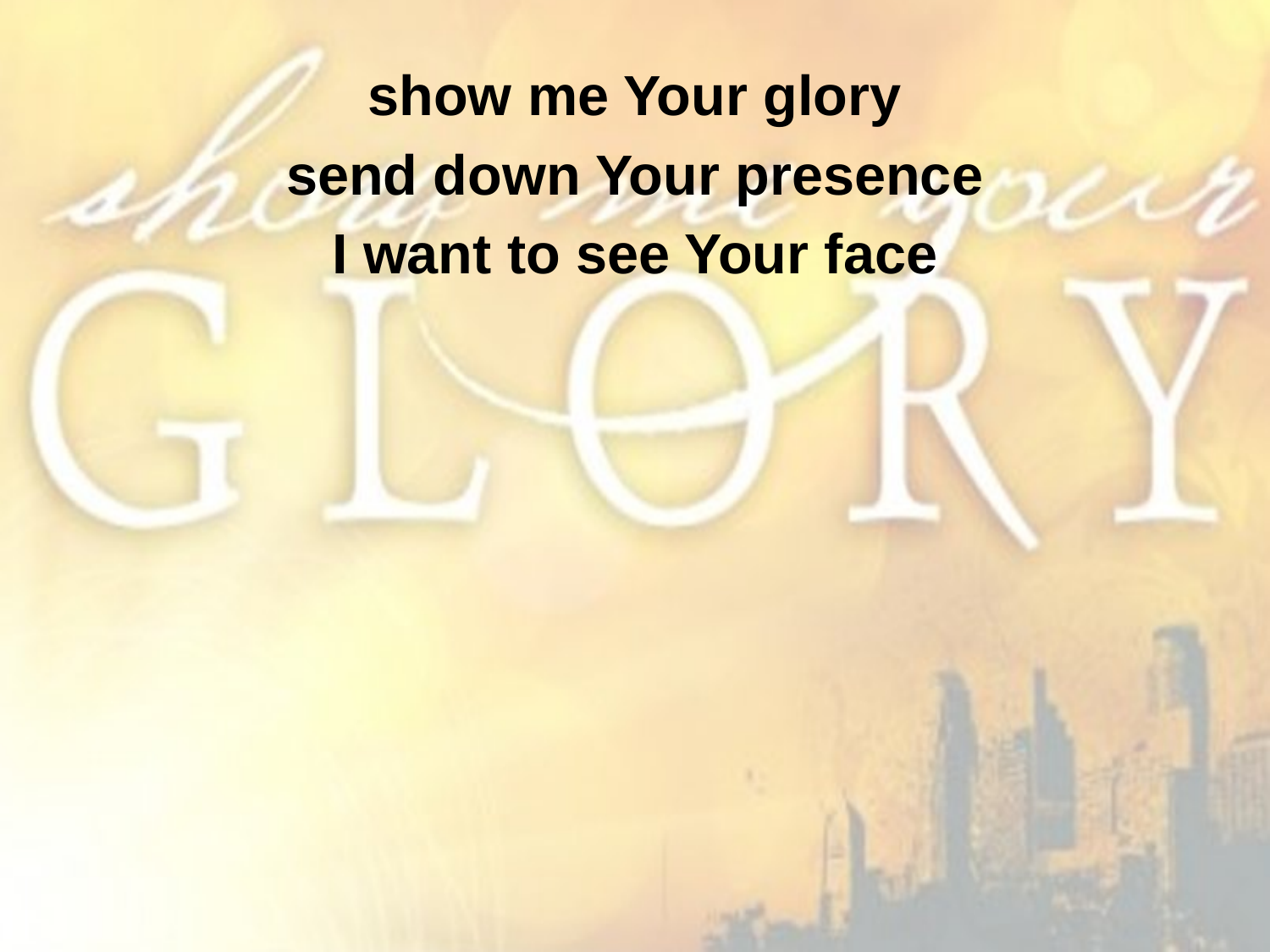

show me Your glory
send down Your presence
I want to see Your face